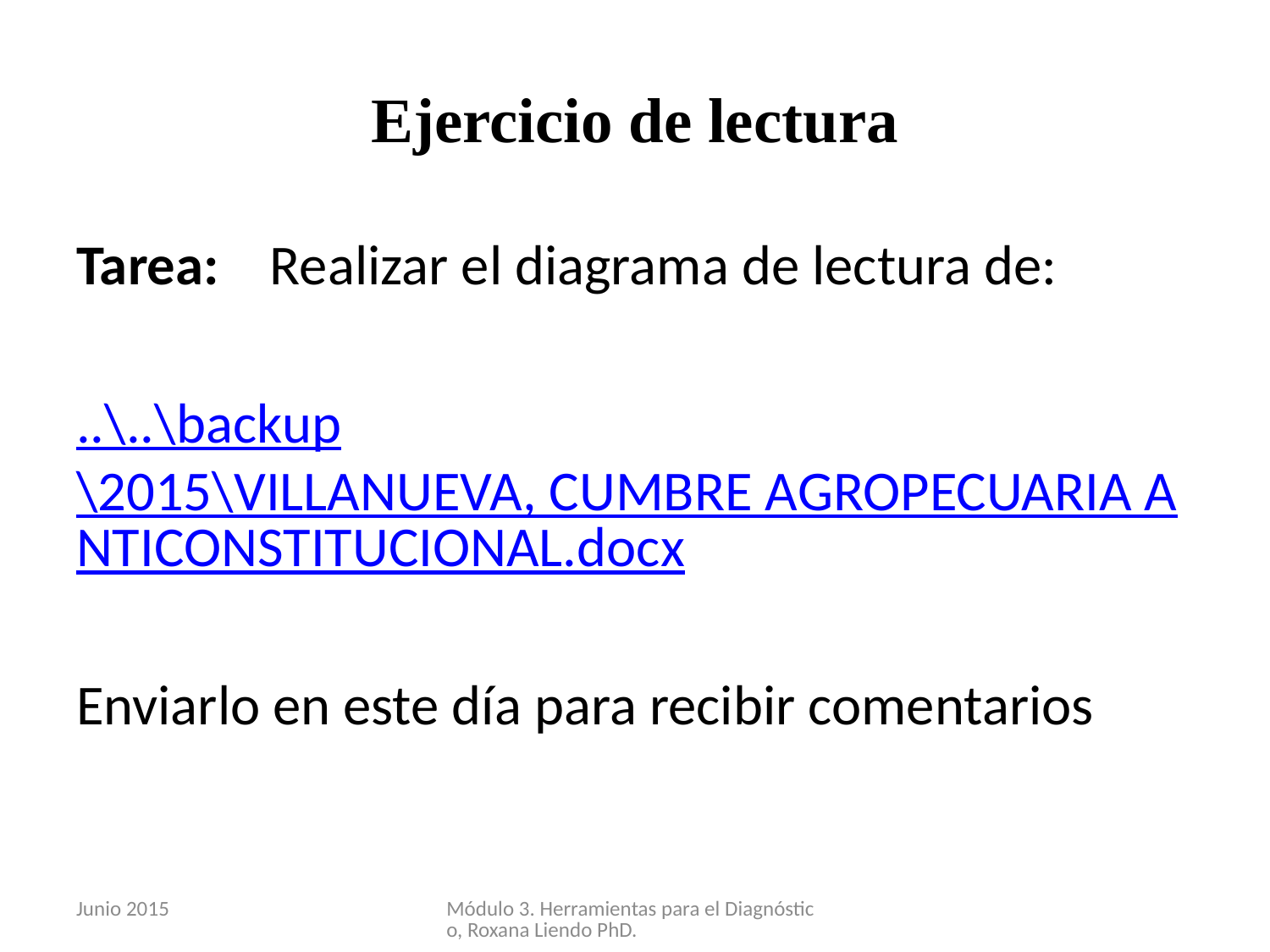

# Ejercicio de lectura
Tarea:    Realizar el diagrama de lectura de:

..\..\backup\2015\VILLANUEVA, CUMBRE AGROPECUARIA ANTICONSTITUCIONAL.docx

Enviarlo en este día para recibir comentarios

Junio 2015
Módulo 3. Herramientas para el Diagnóstico, Roxana Liendo PhD.